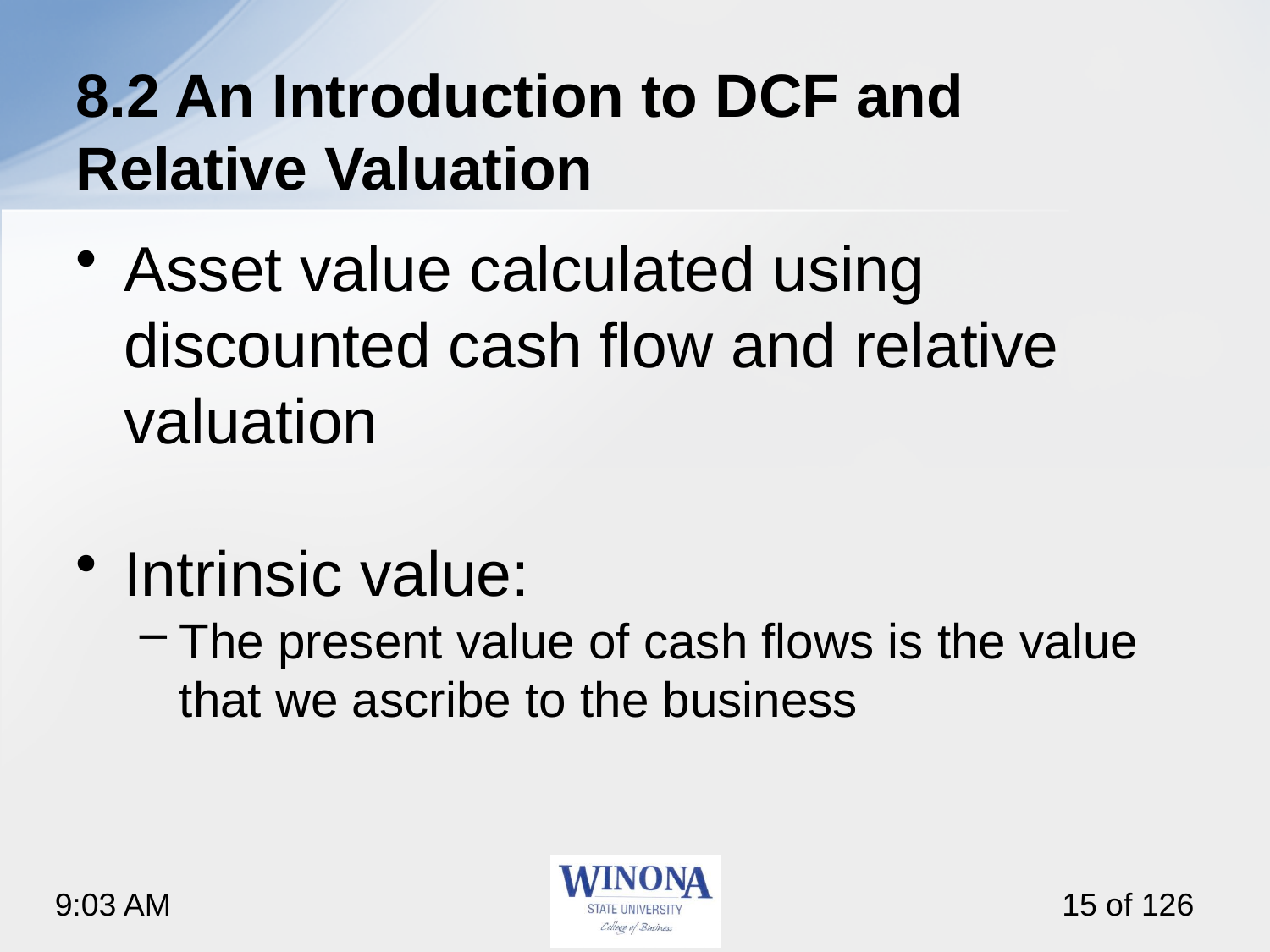

# 8.2 An Introduction to DCF and Relative Valuation
Asset value calculated using discounted cash flow and relative valuation

Intrinsic value:
The present value of cash flows is the value that we ascribe to the business